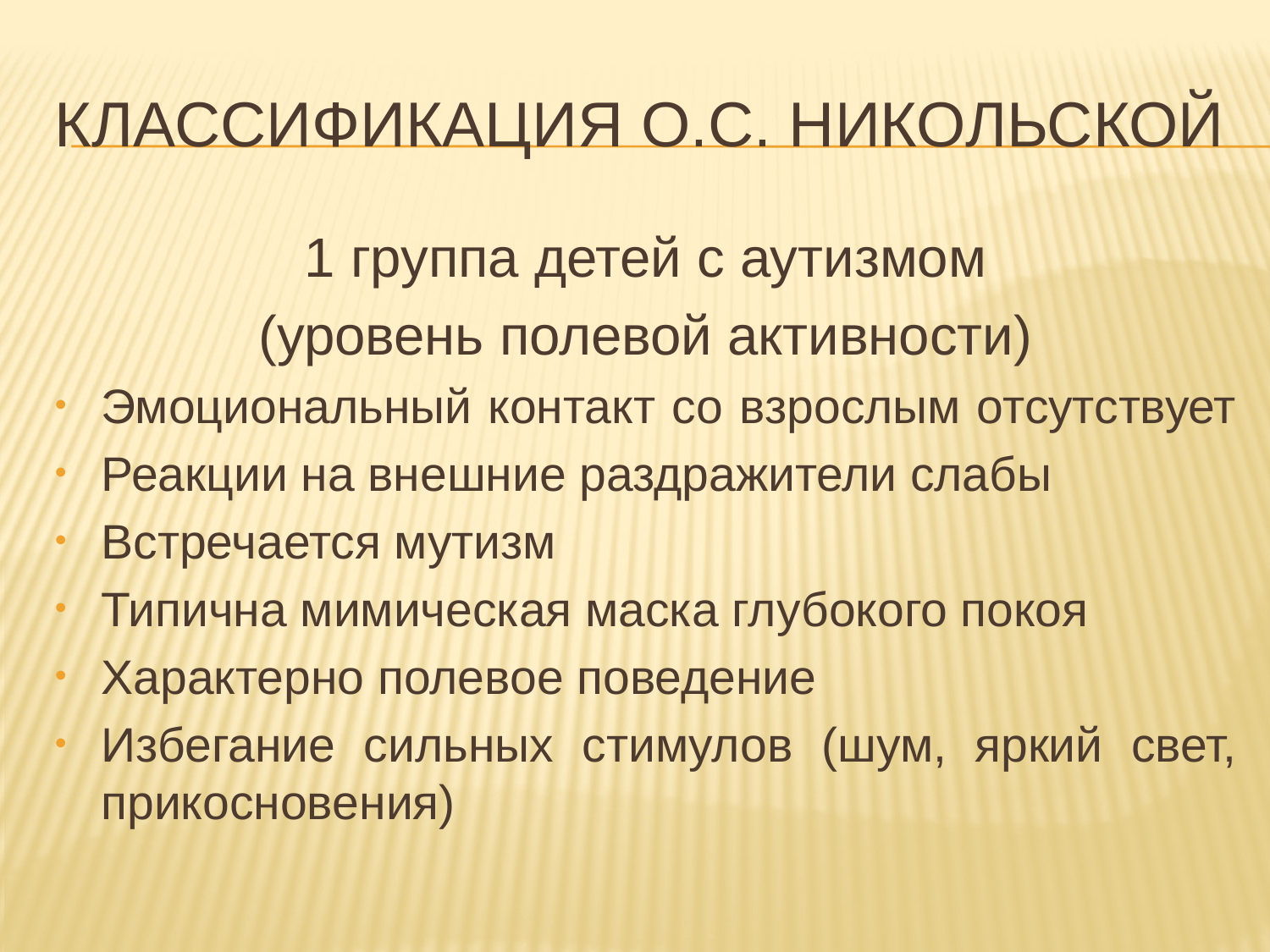

# КЛАССИФИКАЦИЯ о.с. Никольской
1 группа детей с аутизмом
(уровень полевой активности)
Эмоциональный контакт со взрослым отсутствует
Реакции на внешние раздражители слабы
Встречается мутизм
Типична мимическая маска глубокого покоя
Характерно полевое поведение
Избегание сильных стимулов (шум, яркий свет, прикосновения)